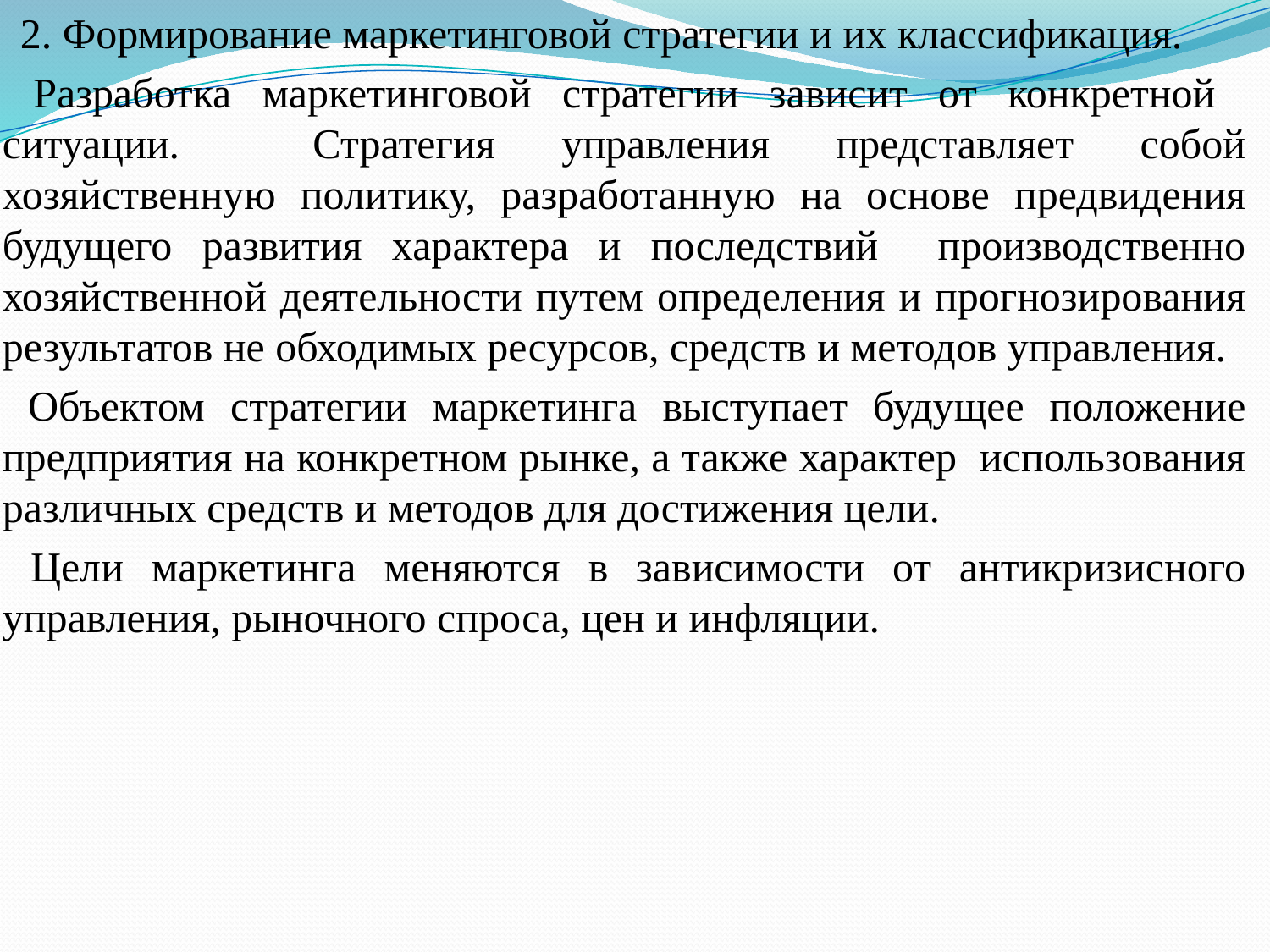

2. Формирование маркетинговой стратегии и их классификация.
 Разработка маркетинговой стратегии зависит от конкретной  ситуации.  Стратегия управления представляет собой хозяйственную политику, разработанную на основе предвидения будущего развития характера и последствий  производственно хозяйственной деятельности путем определения и прогнозирования результатов не обходимых ресурсов, средств и методов управления.
 Объектом стратегии маркетинга выступает будущее положение предприятия на конкретном рынке, а также характер  использования различных средств и методов для достижения цели.
 Цели маркетинга меняются в зависимости от антикризисного управления, рыночного спроса, цен и инфляции.